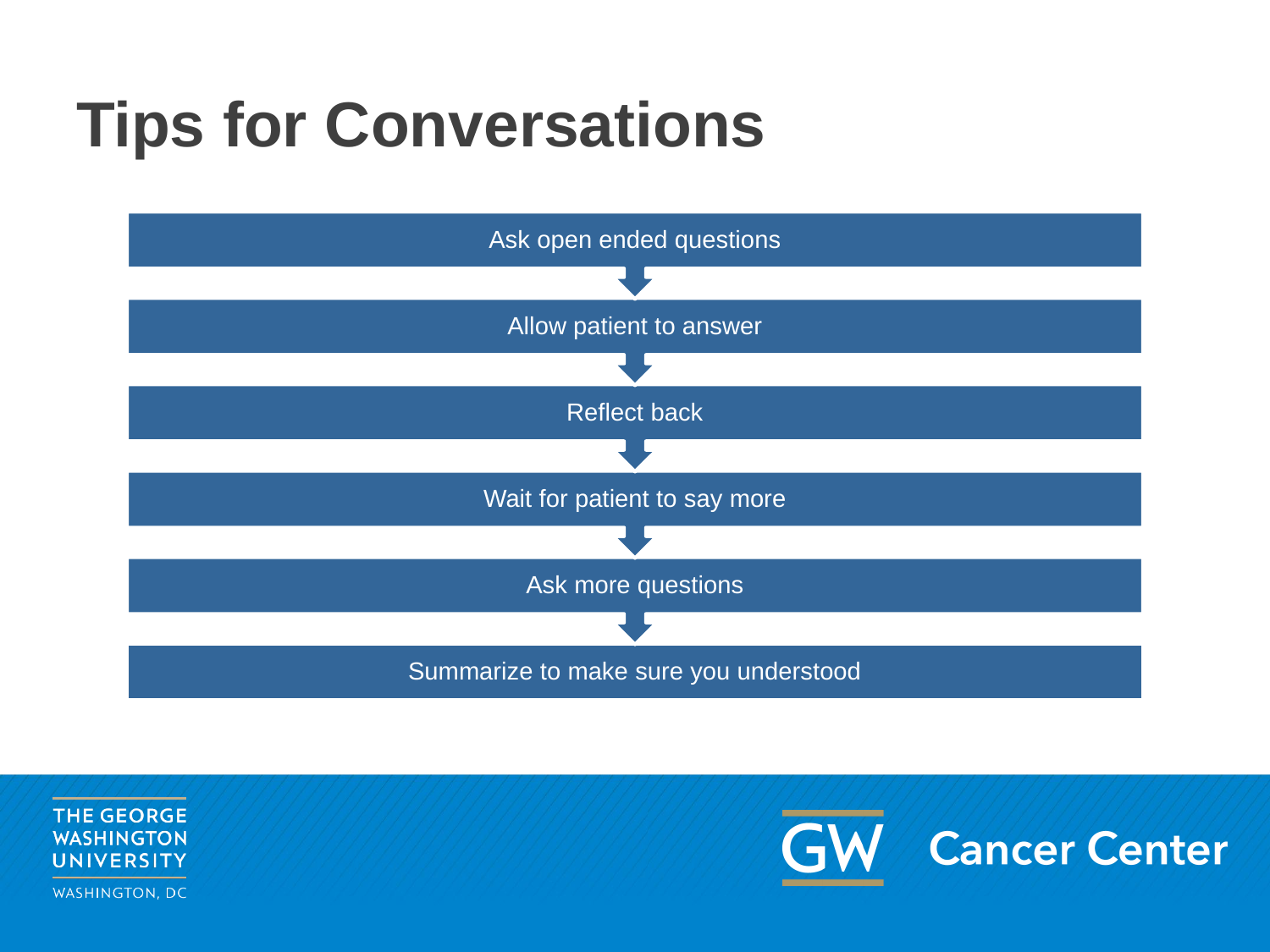

# Tips for Conversations

Ask open ended questions

Allow patient to answer

Reflect back

Wait for patient to say more

Ask more questions

Summarize to make sure you understood